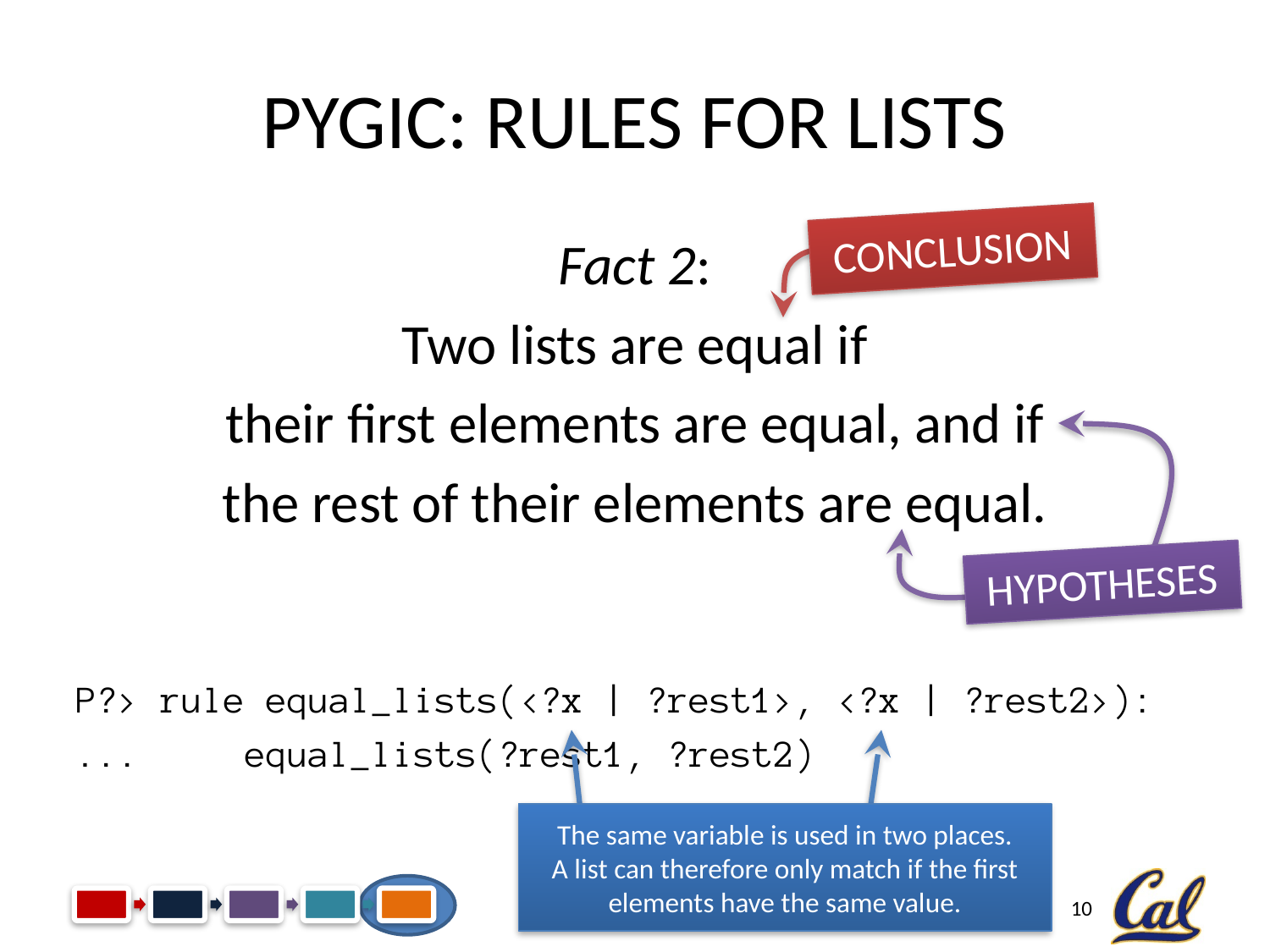

# PyGic: Rules for Lists
Conclusion

Fact 2:
Two lists are equal if
their first elements are equal, and if
the rest of their elements are equal.

P?> rule equal_lists(<?x | ?rest1>, <?x | ?rest2>):
...     equal_lists(?rest1, ?rest2)

Hypotheses
The same variable is used in two places.
A list can therefore only match if the first elements have the same value.